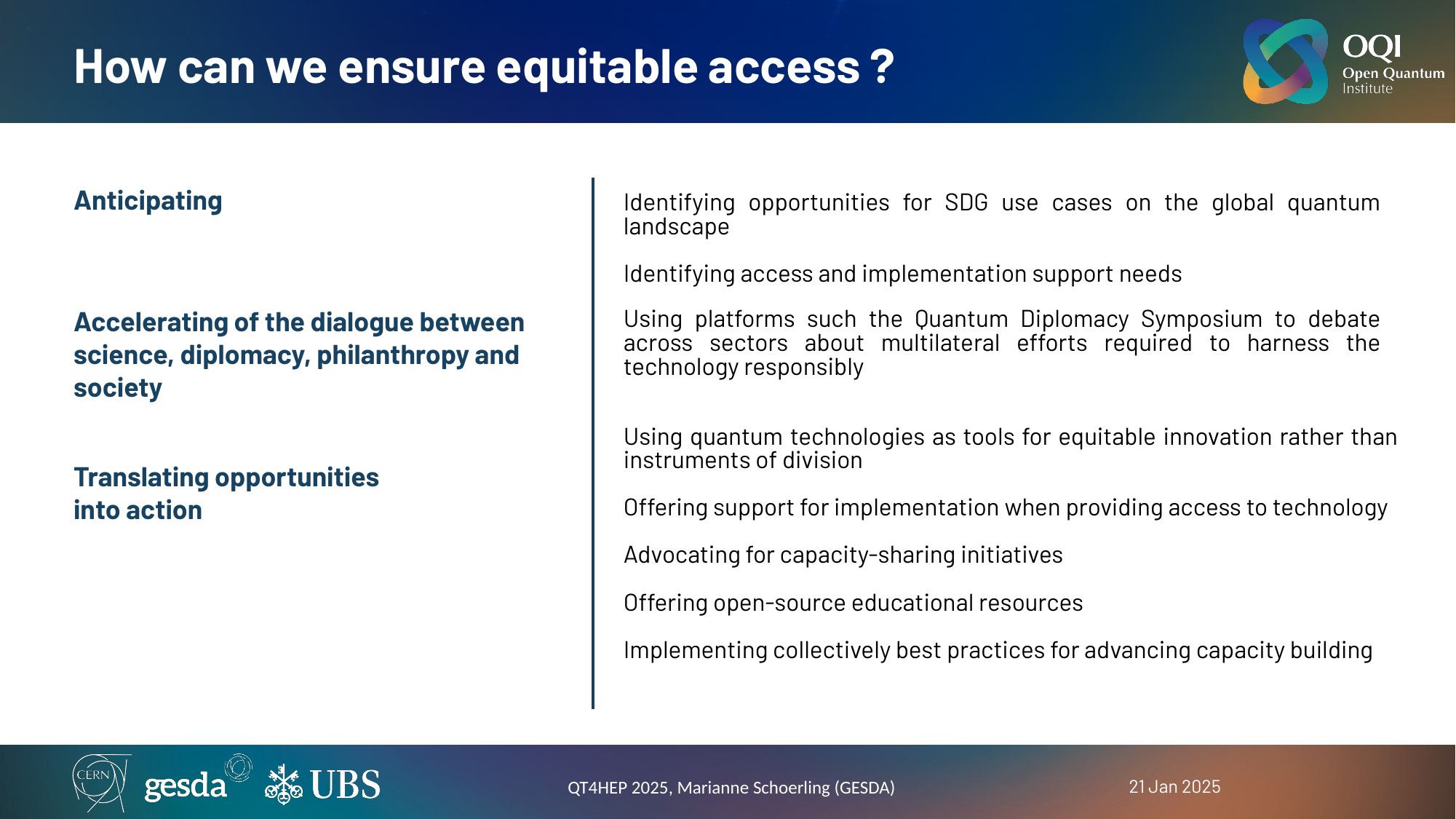

# How can we ensure equitable access ?
Anticipating
Identifying opportunities for SDG use cases on the global quantum landscape

Identifying access and implementation support needs
Accelerating of the dialogue between science, diplomacy, philanthropy and society
Using platforms such the Quantum Diplomacy Symposium to debate across sectors about multilateral efforts required to harness the technology responsibly
Using quantum technologies as tools for equitable innovation rather than instruments of division

Offering support for implementation when providing access to technology

Advocating for capacity-sharing initiatives

Offering open-source educational resources

Implementing collectively best practices for advancing capacity building
Translating opportunities into action